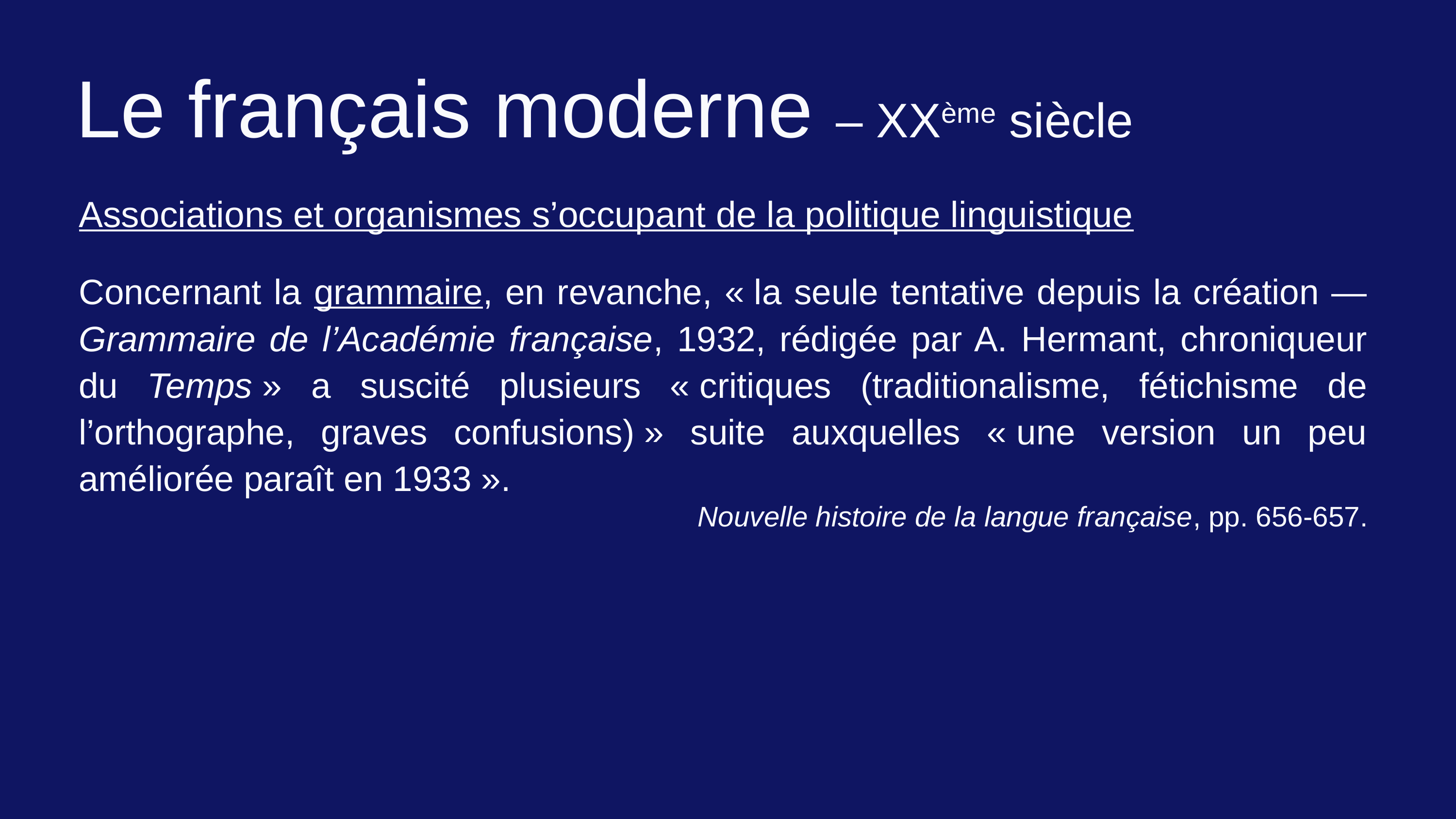

Le français moderne – XXème siècle
Associations et organismes s’occupant de la politique linguistique
Concernant la grammaire, en revanche, « la seule tentative depuis la création — Grammaire de l’Académie française, 1932, rédigée par A. Hermant, chroniqueur du Temps » a suscité plusieurs « critiques (traditionalisme, fétichisme de l’orthographe, graves confusions) » suite auxquelles « une version un peu améliorée paraît en 1933 ».
Nouvelle histoire de la langue française, pp. 656-657.